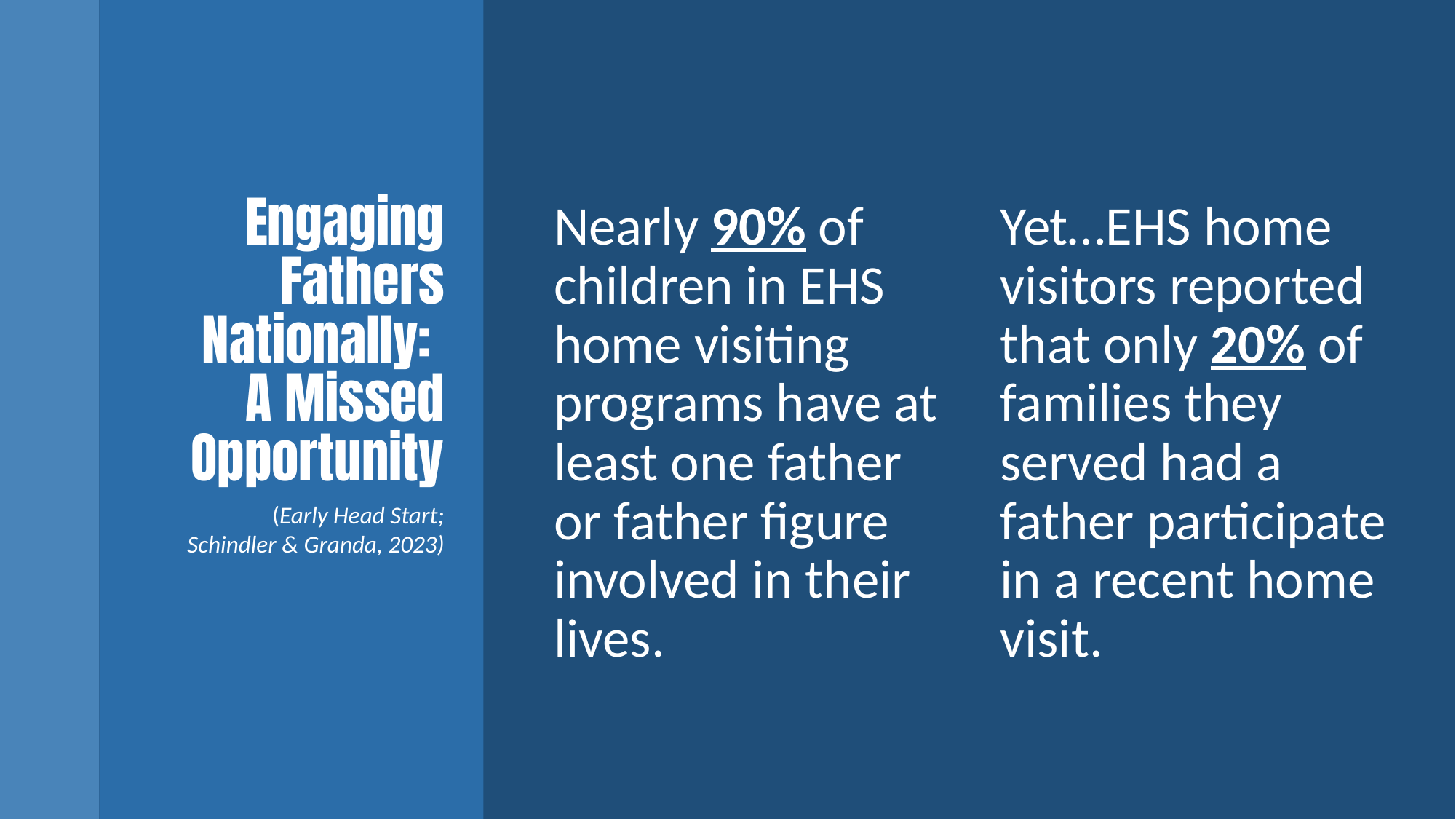

Nearly 90% of children in EHS home visiting programs have at least one father or father figure involved in their lives.

Yet…EHS home visitors reported that only 20% of families they served had a father participate in a recent home visit.
# Engaging Fathers Nationally: A Missed Opportunity
(Early Head Start; Schindler & Granda, 2023)